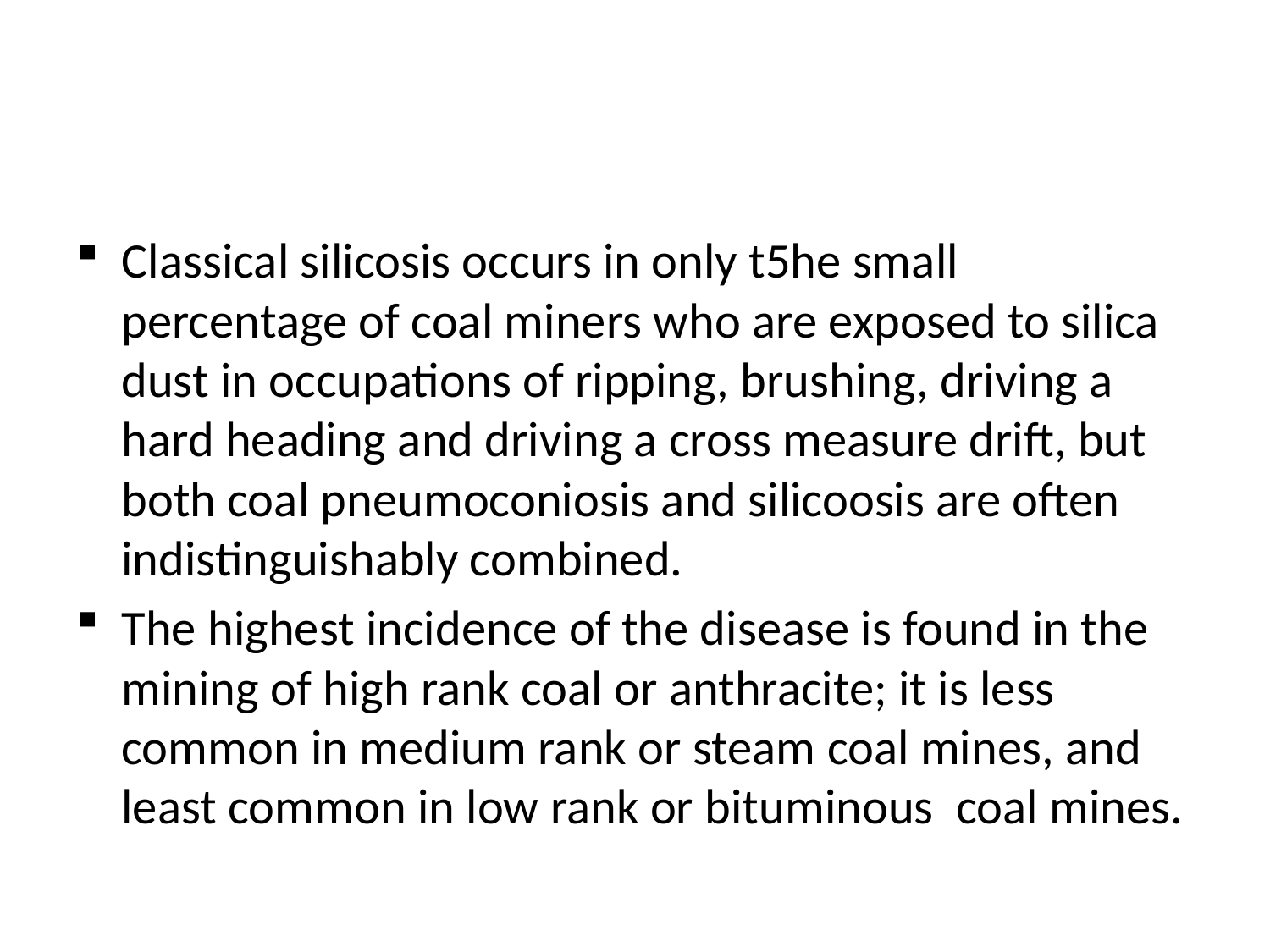

#
Classical silicosis occurs in only t5he small percentage of coal miners who are exposed to silica dust in occupations of ripping, brushing, driving a hard heading and driving a cross measure drift, but both coal pneumoconiosis and silicoosis are often indistinguishably combined.
The highest incidence of the disease is found in the mining of high rank coal or anthracite; it is less common in medium rank or steam coal mines, and least common in low rank or bituminous  coal mines.